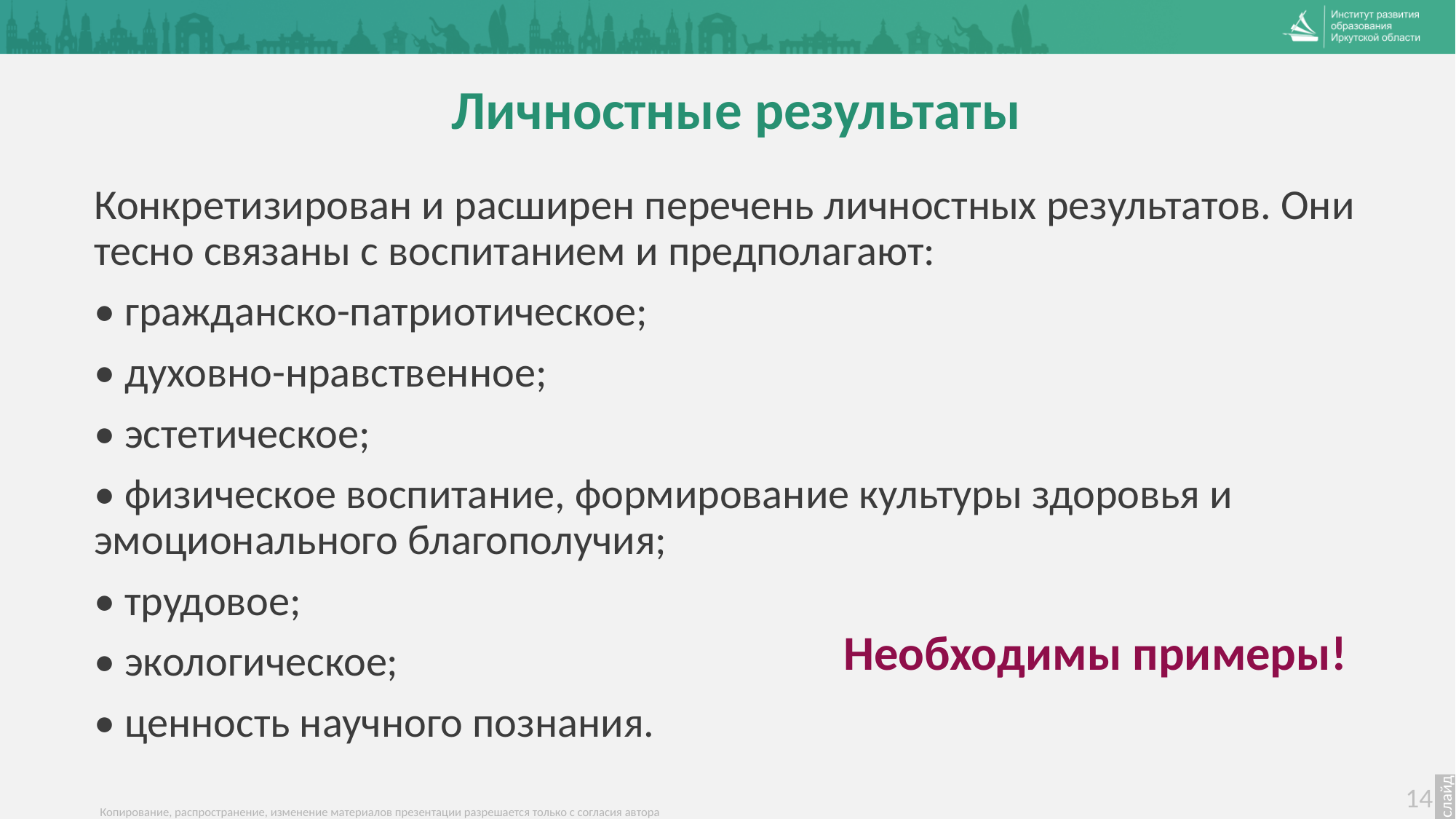

# Личностные результаты
Конкретизирован и расширен перечень личностных результатов. Они тесно связаны с воспитанием и предполагают:
• гражданско-патриотическое;
• духовно-нравственное;
• эстетическое;
• физическое воспитание, формирование культуры здоровья и эмоционального благополучия;
• трудовое;
• экологическое;
• ценность научного познания.
Необходимы примеры!